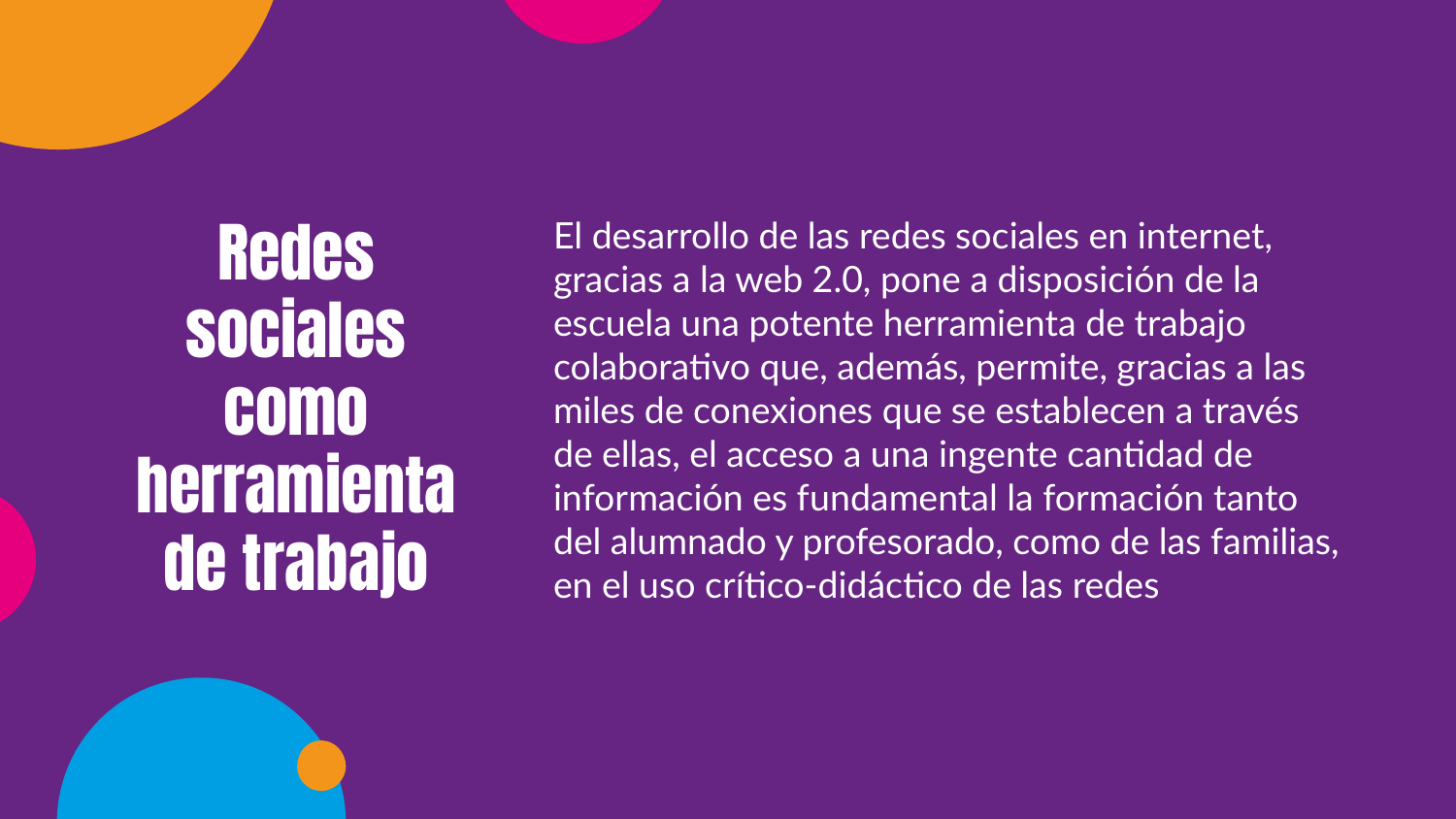

El desarrollo de las redes sociales en internet, gracias a la web 2.0, pone a disposición de la escuela una potente herramienta de trabajo colaborativo que, además, permite, gracias a las miles de conexiones que se establecen a través de ellas, el acceso a una ingente cantidad de información es fundamental la formación tanto del alumnado y profesorado, como de las familias, en el uso crítico-didáctico de las redes
# Redes sociales como herramienta de trabajo